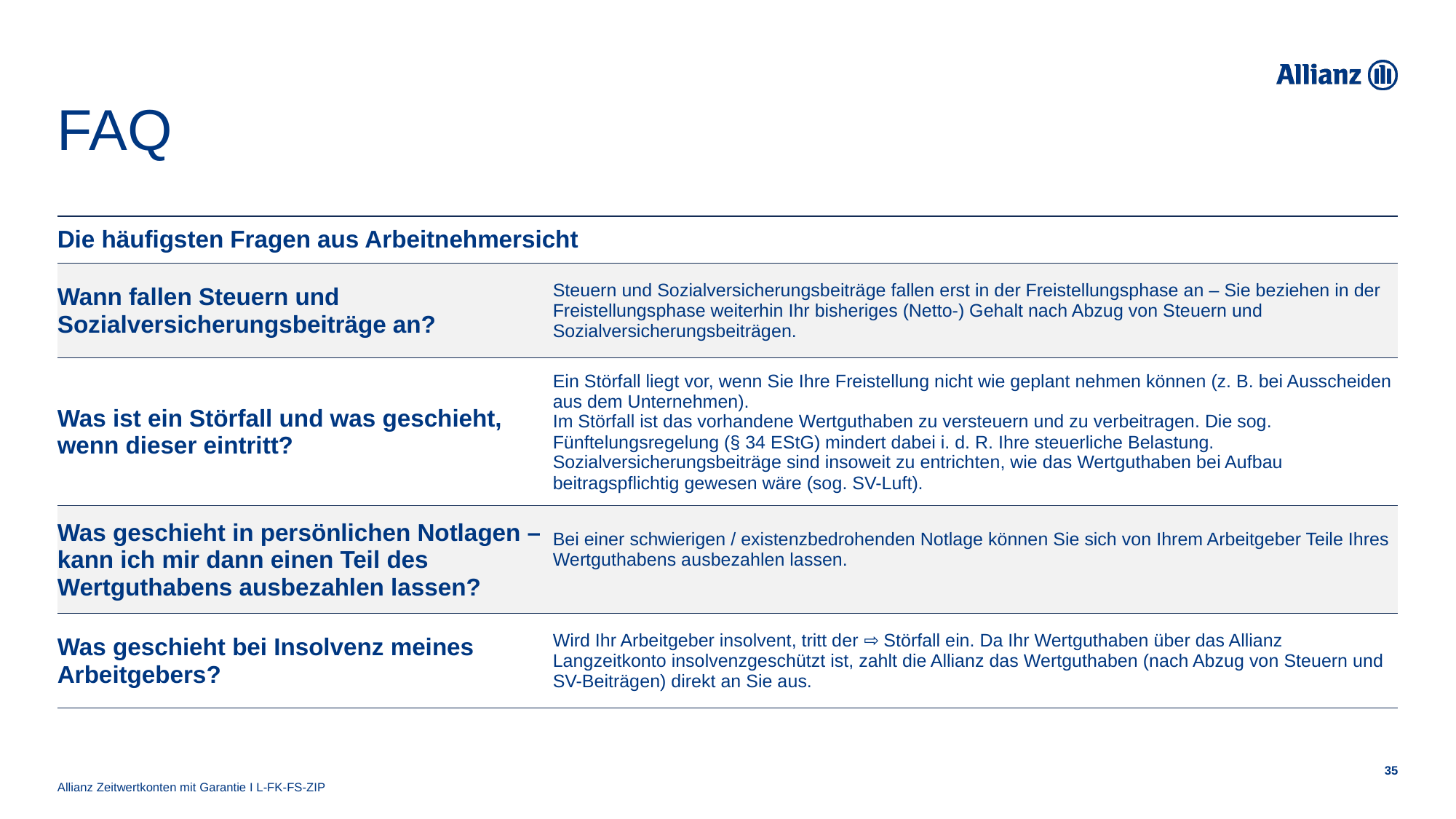

# FAQ
| Die häufigsten Fragen aus Arbeitnehmersicht |  |
| --- | --- |
| Wann fallen Steuern und Sozialversicherungsbeiträge an? | Steuern und Sozialversicherungsbeiträge fallen erst in der Freistellungsphase an – Sie beziehen in der Freistellungsphase weiterhin Ihr bisheriges (Netto-) Gehalt nach Abzug von Steuern und Sozialversicherungsbeiträgen. |
| Was ist ein Störfall und was geschieht, wenn dieser eintritt? | Ein Störfall liegt vor, wenn Sie Ihre Freistellung nicht wie geplant nehmen können (z. B. bei Ausscheiden aus dem Unternehmen). Im Störfall ist das vorhandene Wertguthaben zu versteuern und zu verbeitragen. Die sog. Fünftelungsregelung (§ 34 EStG) mindert dabei i. d. R. Ihre steuerliche Belastung. Sozialversicherungsbeiträge sind insoweit zu entrichten, wie das Wertguthaben bei Aufbau beitragspflichtig gewesen wäre (sog. SV-Luft). |
| Was geschieht in persönlichen Notlagen – kann ich mir dann einen Teil des Wertguthabens ausbezahlen lassen? | Bei einer schwierigen / existenzbedrohenden Notlage können Sie sich von Ihrem Arbeitgeber Teile Ihres Wertguthabens ausbezahlen lassen. |
| Was geschieht bei Insolvenz meines Arbeitgebers? | Wird Ihr Arbeitgeber insolvent, tritt der ⇨ Störfall ein. Da Ihr Wertguthaben über das Allianz Langzeitkonto insolvenzgeschützt ist, zahlt die Allianz das Wertguthaben (nach Abzug von Steuern und SV-Beiträgen) direkt an Sie aus. |
Allianz Zeitwertkonten mit Garantie I L-FK-FS-ZIP
35